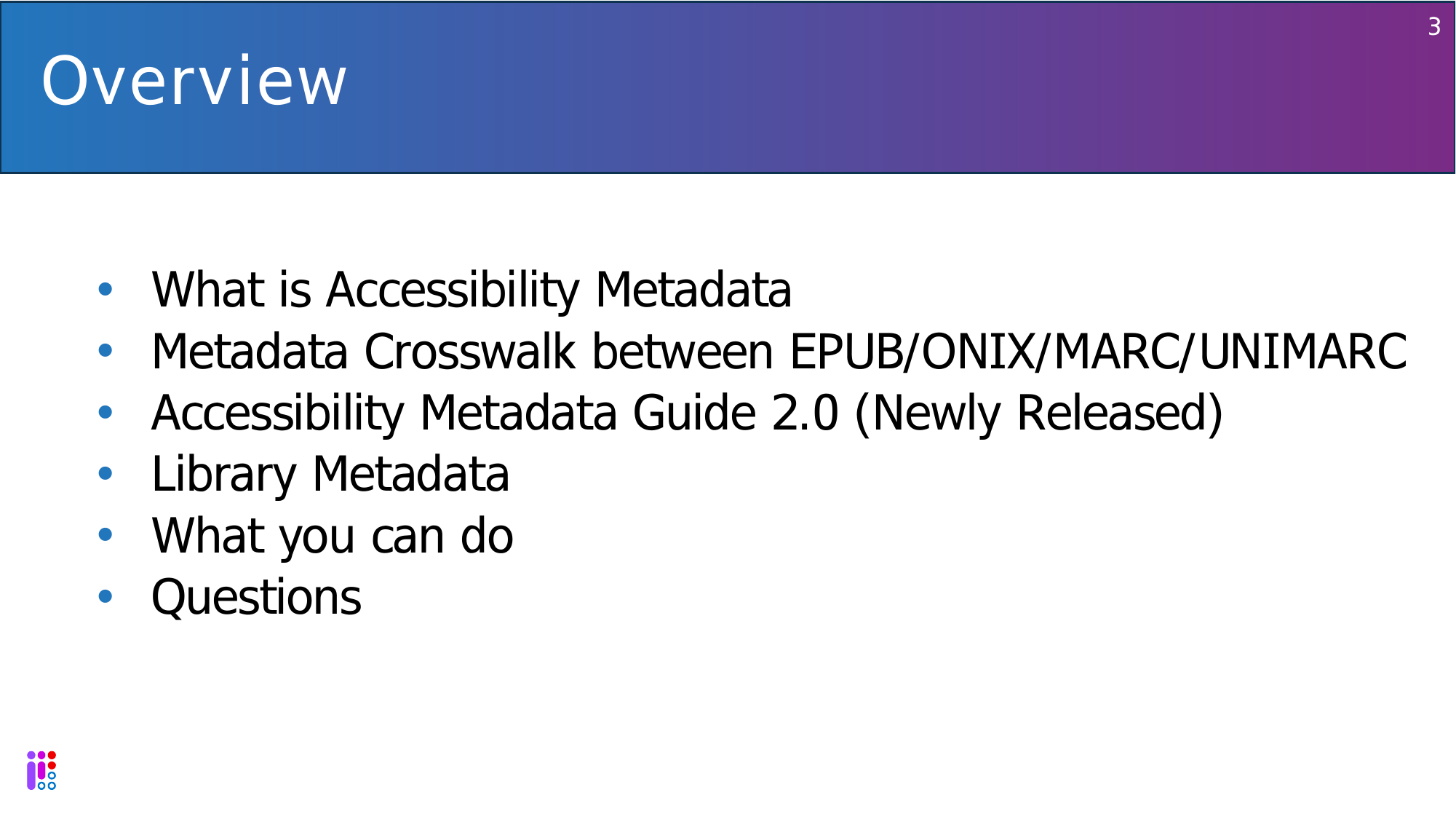

3
# Overview
What is Accessibility Metadata
Metadata Crosswalk between EPUB/ONIX/MARC/UNIMARC
Accessibility Metadata Guide 2.0 (Newly Released)
Library Metadata
What you can do
Questions